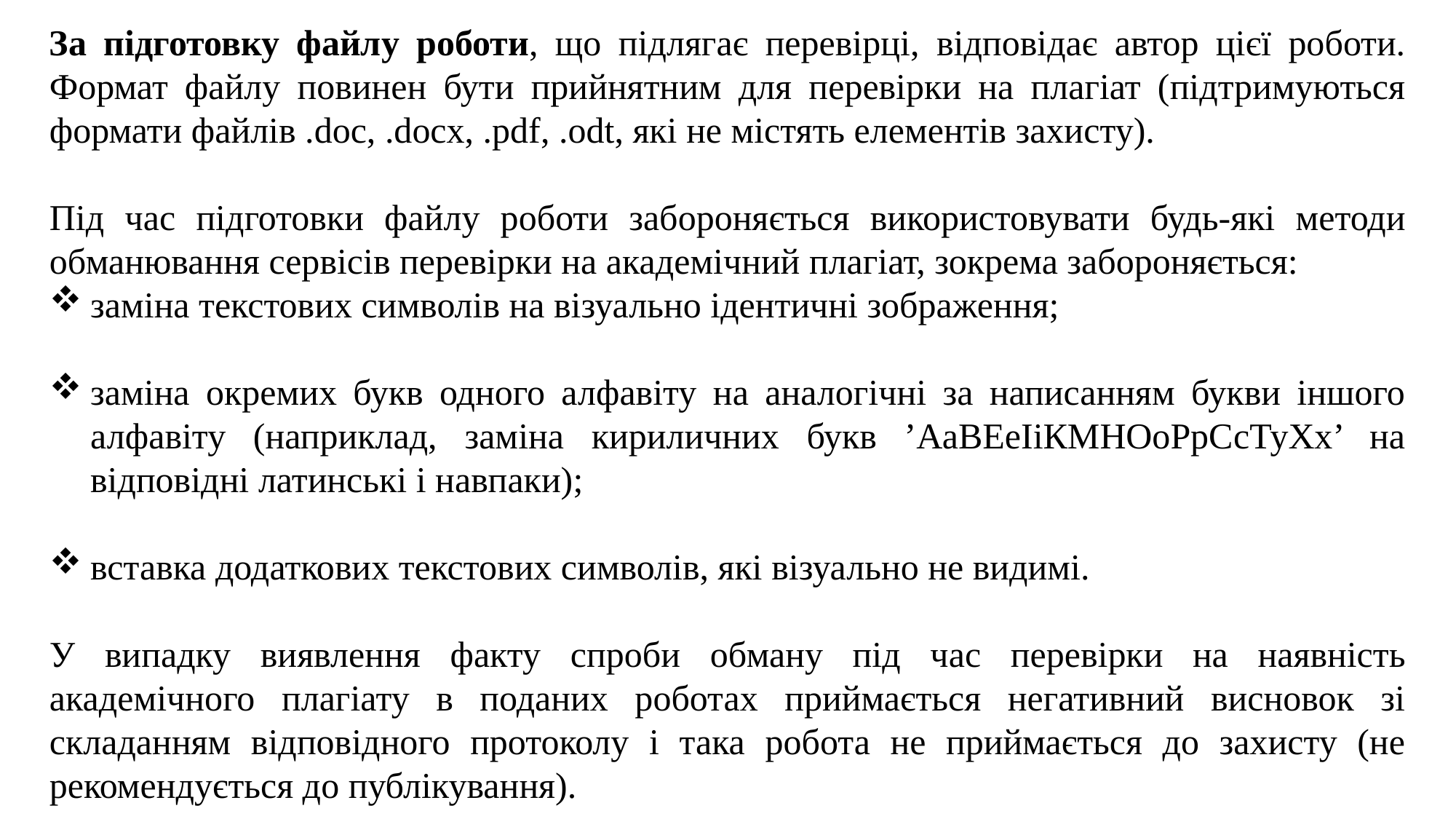

За підготовку файлу роботи, що підлягає перевірці, відповідає автор цієї роботи. Формат файлу повинен бути прийнятним для перевірки на плагіат (підтримуються формати файлів .doc, .docx, .pdf, .odt, які не містять елементів захисту).

Під час підготовки файлу роботи забороняється використовувати будь-які методи обманювання сервісів перевірки на академічний плагіат, зокрема забороняється:
заміна текстових символів на візуально ідентичні зображення;

заміна окремих букв одного алфавіту на аналогічні за написанням букви іншого алфавіту (наприклад, заміна кириличних букв ’АаВЕеІіКМНОоРрСсТуХх’ на відповідні латинські і навпаки);

вставка додаткових текстових символів, які візуально не видимі.

У випадку виявлення факту спроби обману під час перевірки на наявність академічного плагіату в поданих роботах приймається негативний висновок зі складанням відповідного протоколу і така робота не приймається до захисту (не рекомендується до публікування).